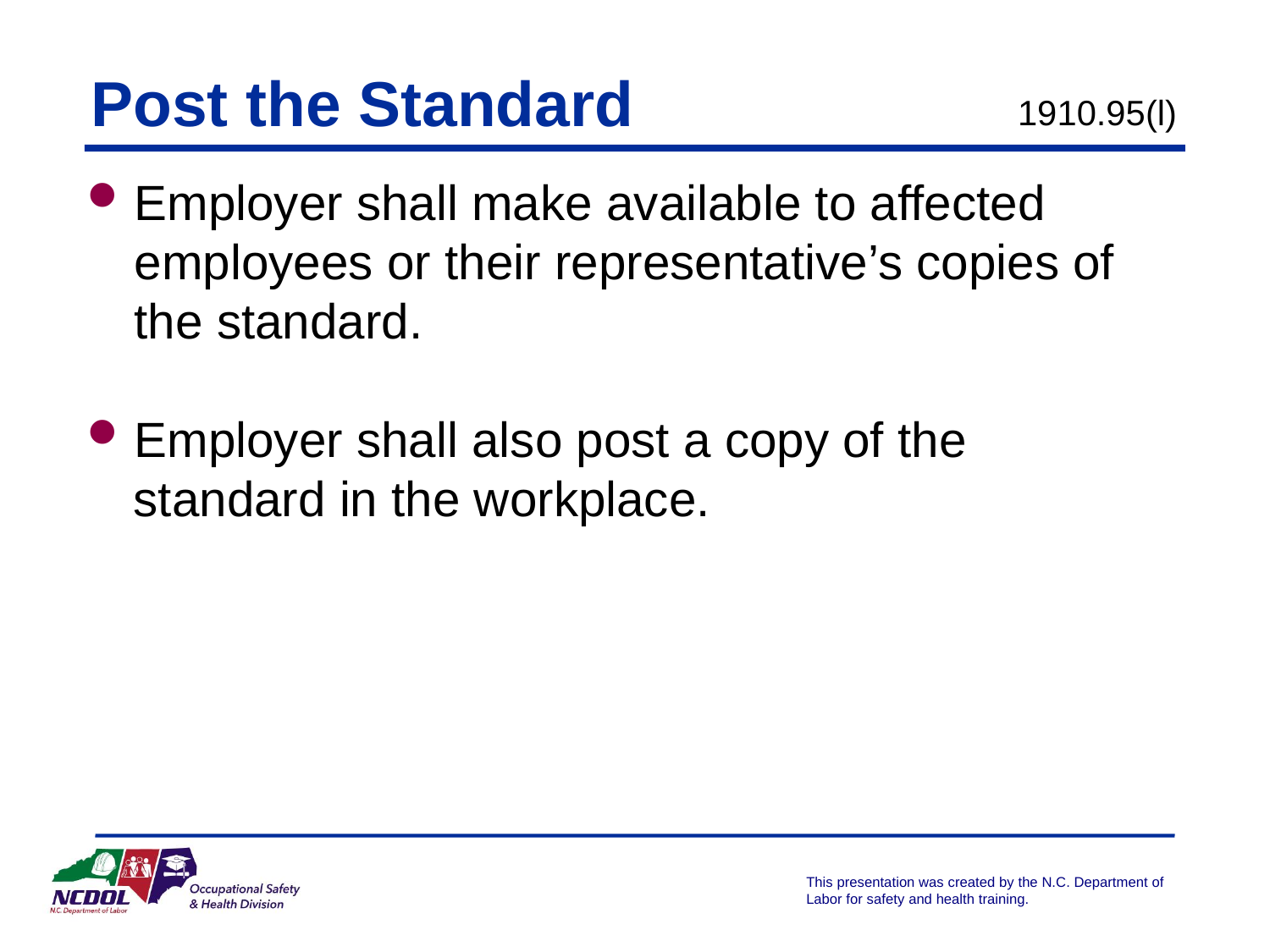

Post the Standard
1910.95(l)
Employer shall make available to affected employees or their representative’s copies of the standard.

Employer shall also post a copy of the
	standard in the workplace.